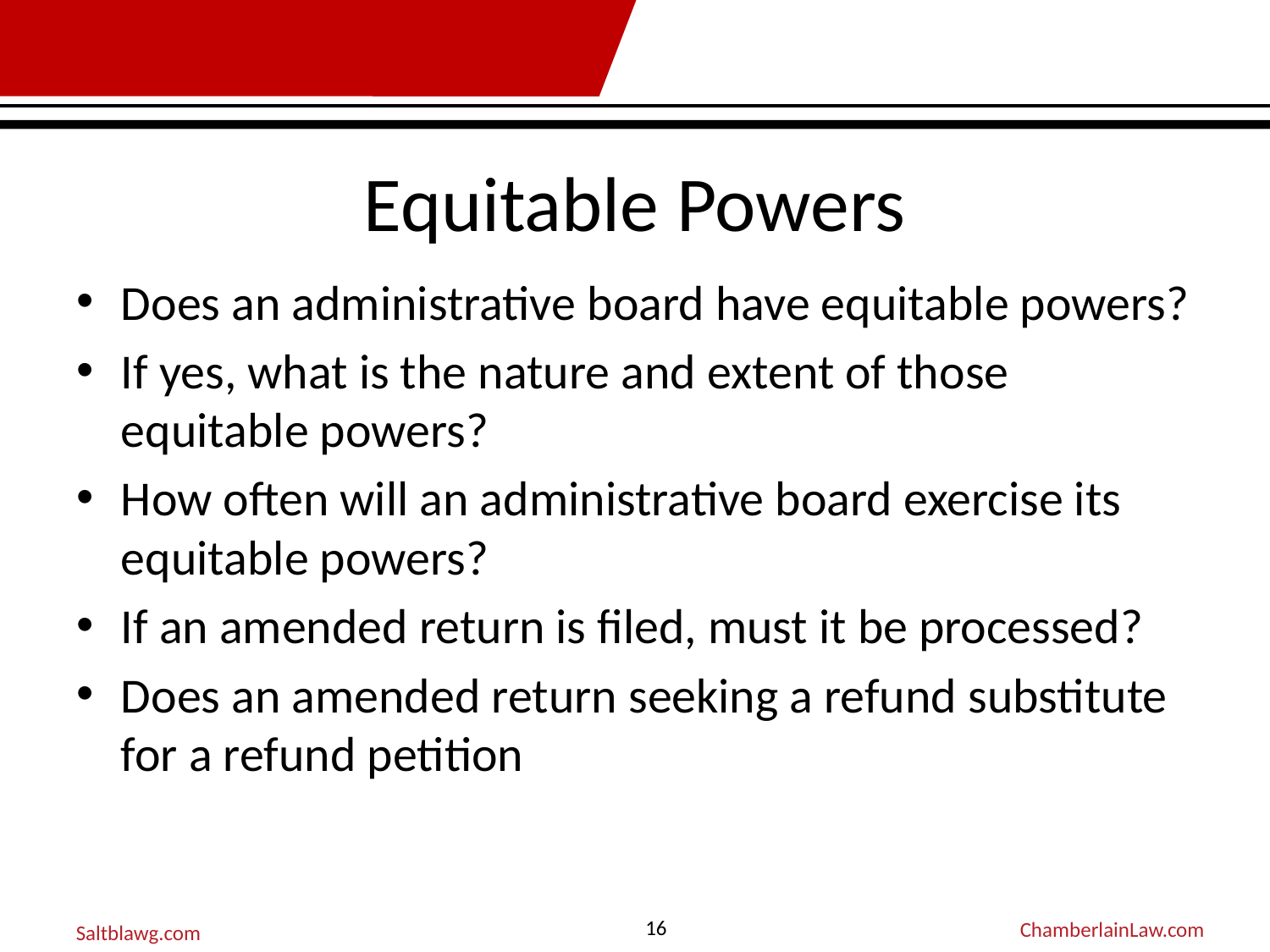

# Equitable Powers
Does an administrative board have equitable powers?
If yes, what is the nature and extent of those equitable powers?
How often will an administrative board exercise its equitable powers?
If an amended return is filed, must it be processed?
Does an amended return seeking a refund substitute for a refund petition
16